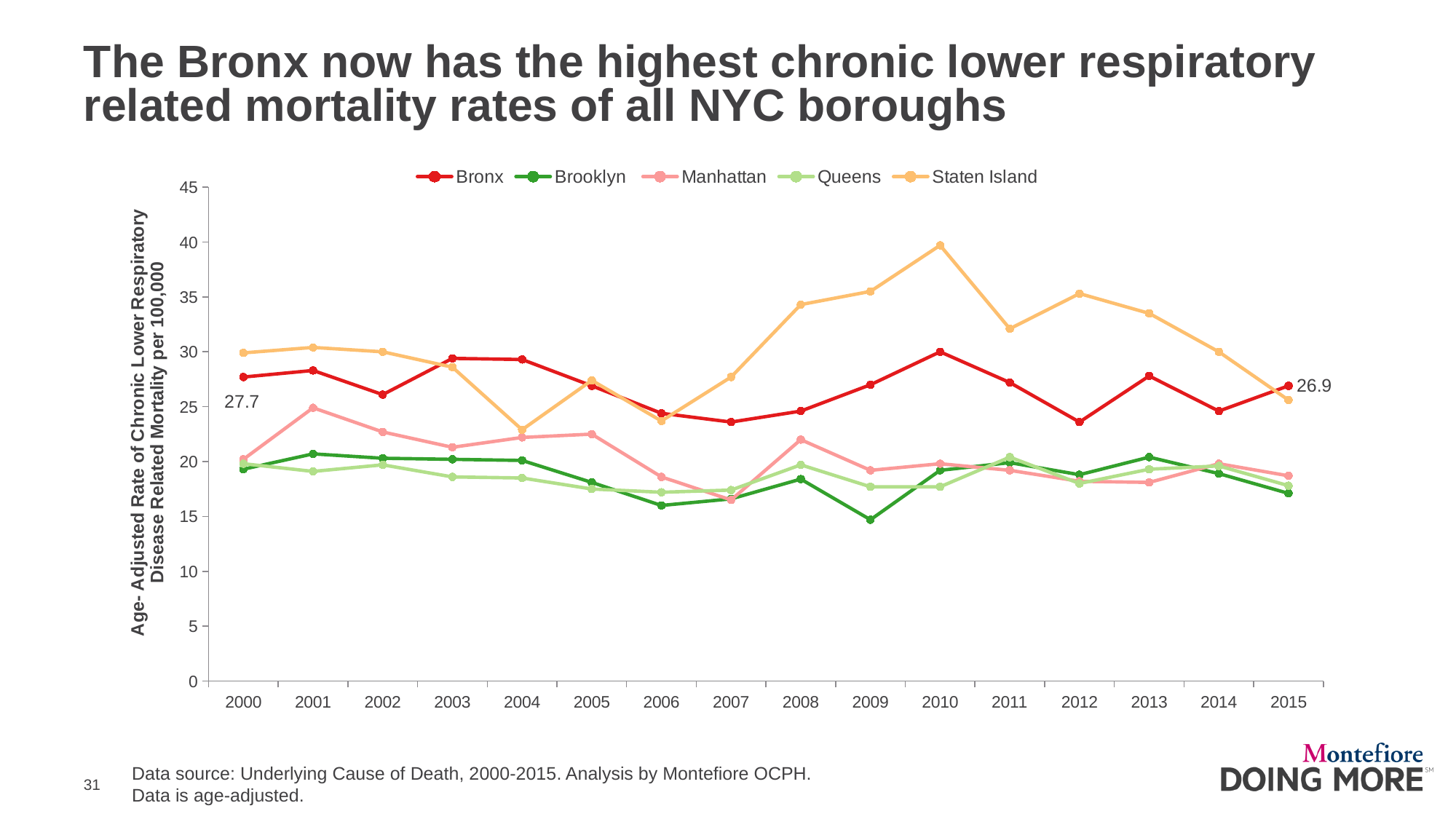

# The Bronx now has the highest chronic lower respiratory related mortality rates of all NYC boroughs

### Chart

| Category | Bronx | Brooklyn  | Manhattan | Queens | Staten Island |
|---|---|---|---|---|---|
| 2000 | 27.7 | 19.3 | 20.2 | 19.8 | 29.9 |
| 2001 | 28.3 | 20.7 | 24.9 | 19.1 | 30.4 |
| 2002 | 26.1 | 20.3 | 22.7 | 19.7 | 30.0 |
| 2003 | 29.4 | 20.2 | 21.3 | 18.6 | 28.6 |
| 2004 | 29.3 | 20.1 | 22.2 | 18.5 | 22.9 |
| 2005 | 26.9 | 18.1 | 22.5 | 17.5 | 27.4 |
| 2006 | 24.4 | 16.0 | 18.6 | 17.2 | 23.7 |
| 2007 | 23.6 | 16.6 | 16.5 | 17.4 | 27.7 |
| 2008 | 24.6 | 18.4 | 22.0 | 19.7 | 34.30000000000001 |
| 2009 | 27.0 | 14.7 | 19.2 | 17.7 | 35.5 |
| 2010 | 30.0 | 19.2 | 19.8 | 17.7 | 39.7 |
| 2011 | 27.2 | 19.9 | 19.2 | 20.4 | 32.1 |
| 2012 | 23.6 | 18.8 | 18.2 | 18.0 | 35.30000000000001 |
| 2013 | 27.8 | 20.4 | 18.1 | 19.3 | 33.5 |
| 2014 | 24.6 | 18.9 | 19.8 | 19.6 | 30.0 |
| 2015 | 26.9 | 17.1 | 18.7 | 17.8 | 25.6 |
Data source: Underlying Cause of Death, 2000-2015. Analysis by Montefiore OCPH.
Data is age-adjusted.